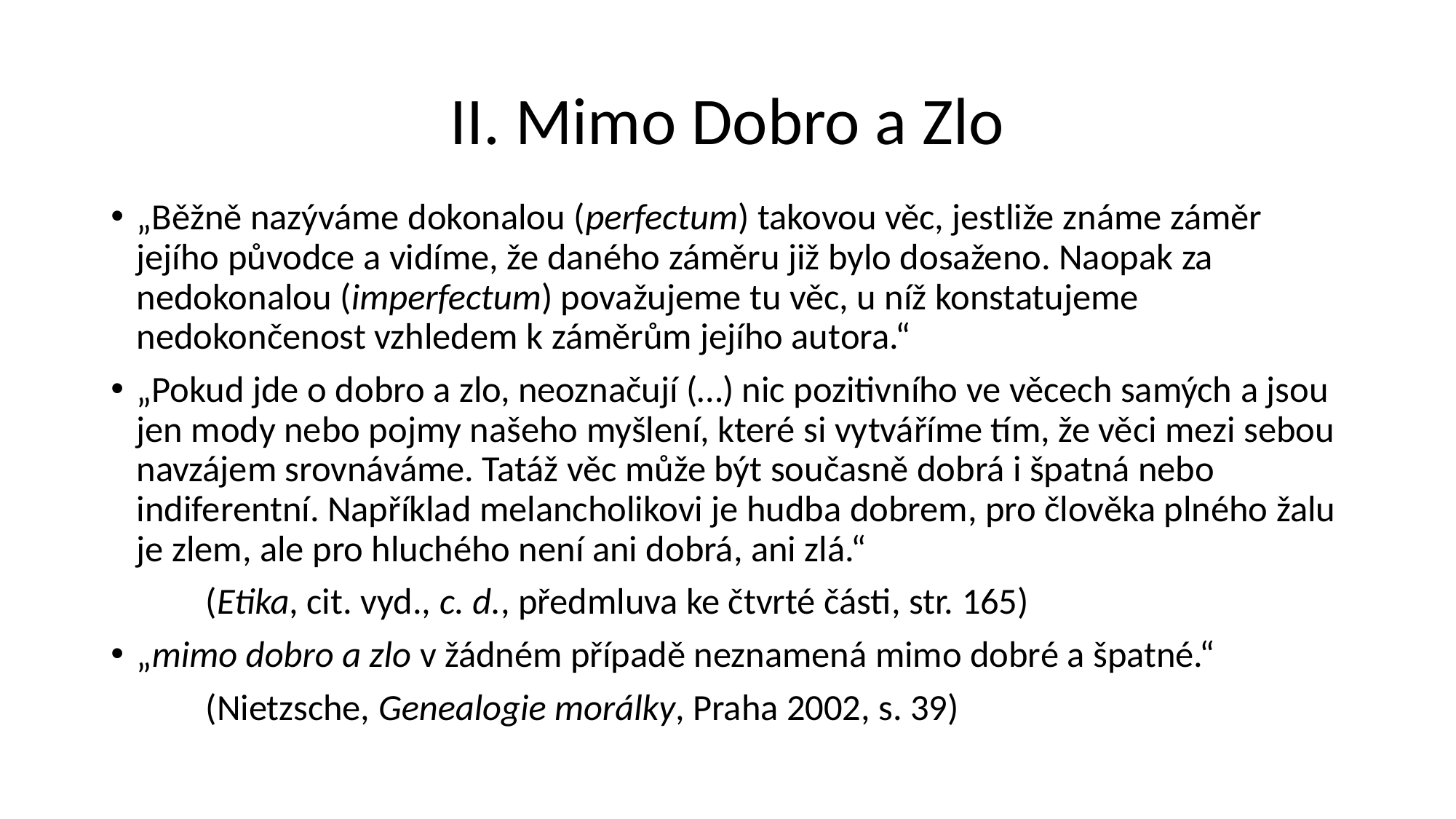

# II. Mimo Dobro a Zlo
„Běžně nazýváme dokonalou (perfectum) takovou věc, jestliže známe záměr jejího původce a vidíme, že daného záměru již bylo dosaženo. Naopak za nedokonalou (imperfectum) považujeme tu věc, u níž konstatujeme nedokončenost vzhledem k záměrům jejího autora.“
„Pokud jde o dobro a zlo, neoznačují (…) nic pozitivního ve věcech samých a jsou jen mody nebo pojmy našeho myšlení, které si vytváříme tím, že věci mezi sebou navzájem srovnáváme. Tatáž věc může být současně dobrá i špatná nebo indiferentní. Například melancholikovi je hudba dobrem, pro člověka plného žalu je zlem, ale pro hluchého není ani dobrá, ani zlá.“
	(Etika, cit. vyd., c. d., předmluva ke čtvrté části, str. 165)
„mimo dobro a zlo v žádném případě neznamená mimo dobré a špatné.“
	(Nietzsche, Genealogie morálky, Praha 2002, s. 39)